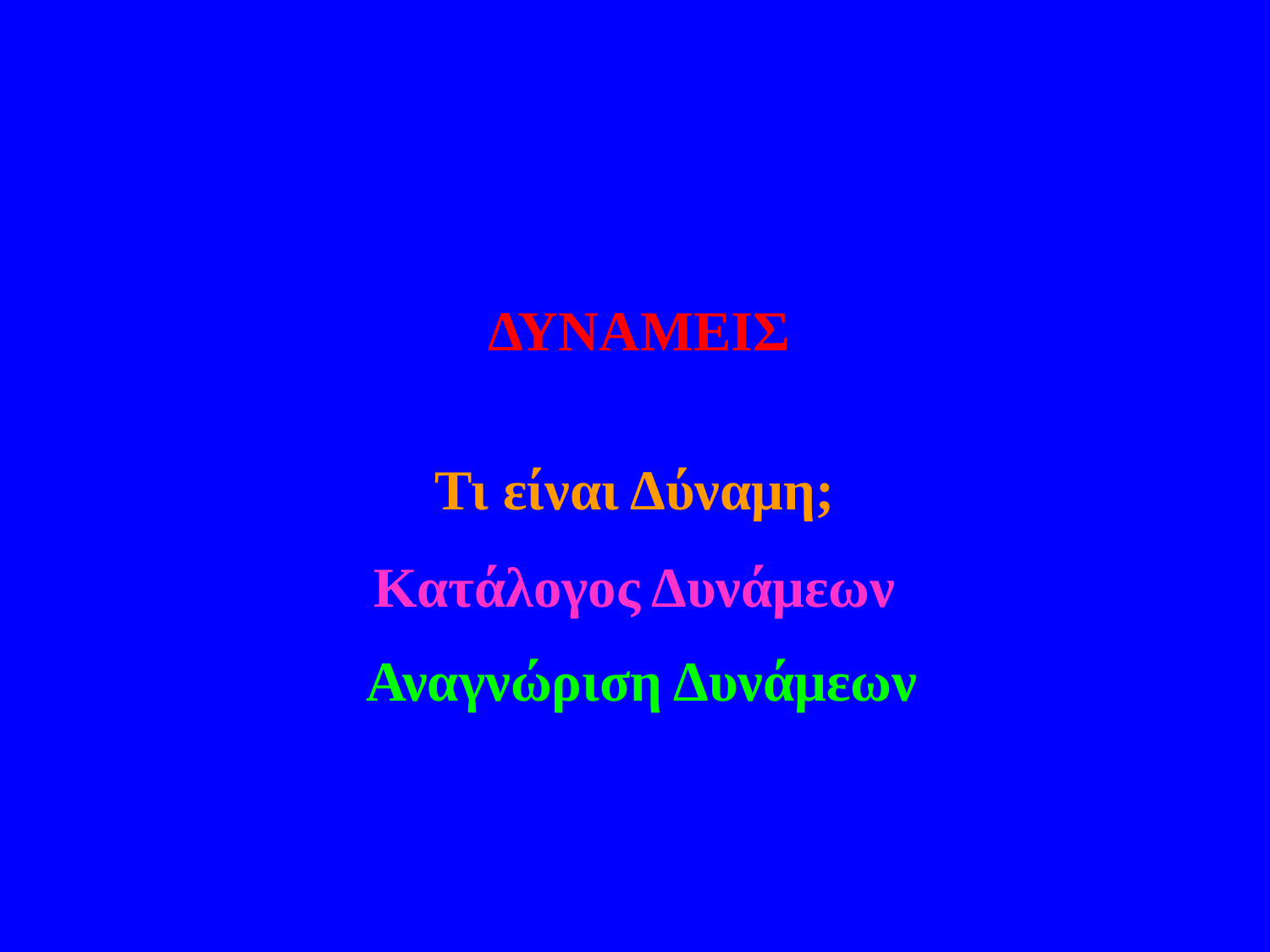

ΔΥΝΑΜΕΙΣ
Τι είναι Δύναμη;
Κατάλογος Δυνάμεων
 Αναγνώριση Δυνάμεων